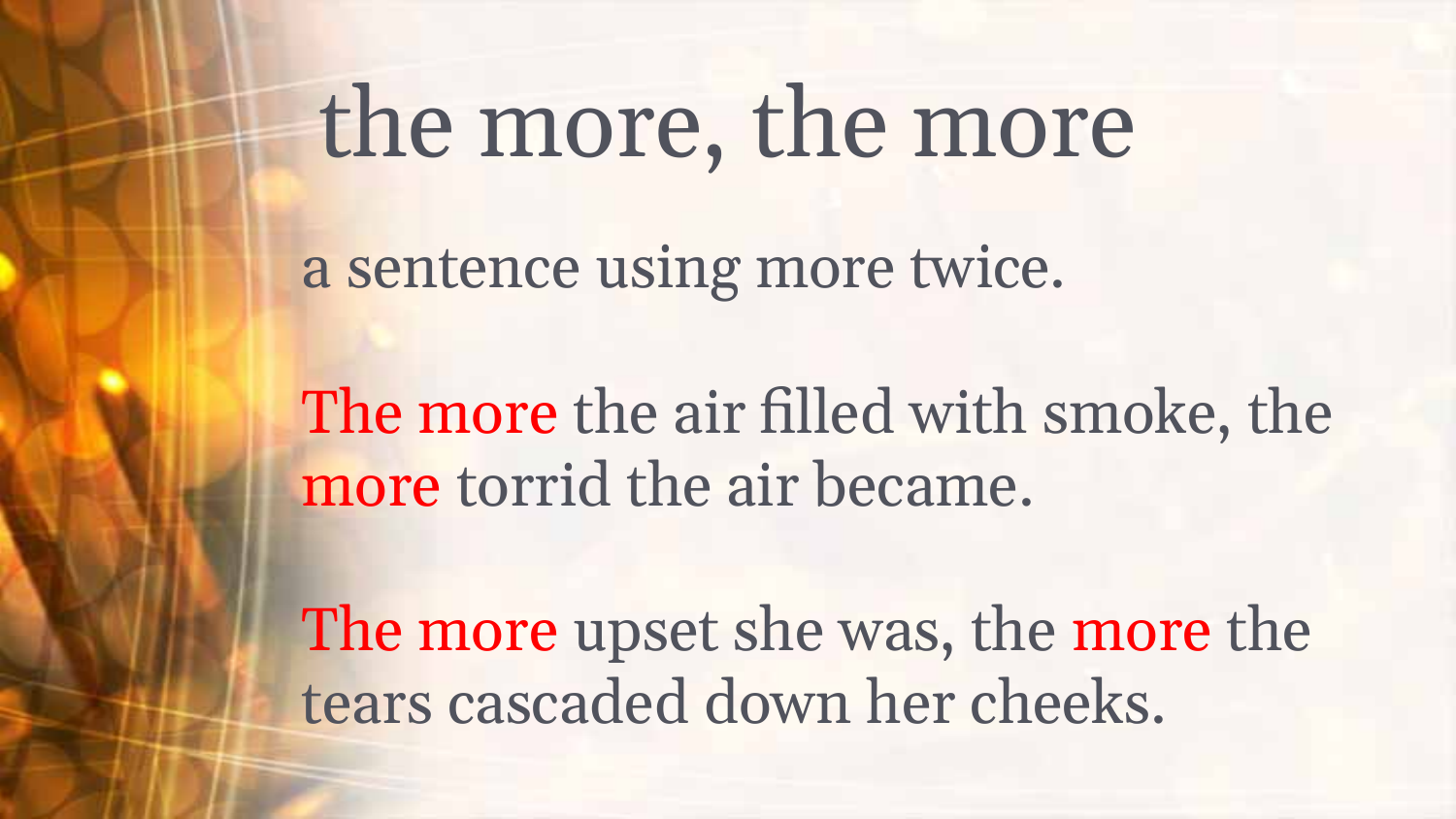

# the more, the more
a sentence using more twice.

The more the air filled with smoke, the more torrid the air became.

The more upset she was, the more the tears cascaded down her cheeks.